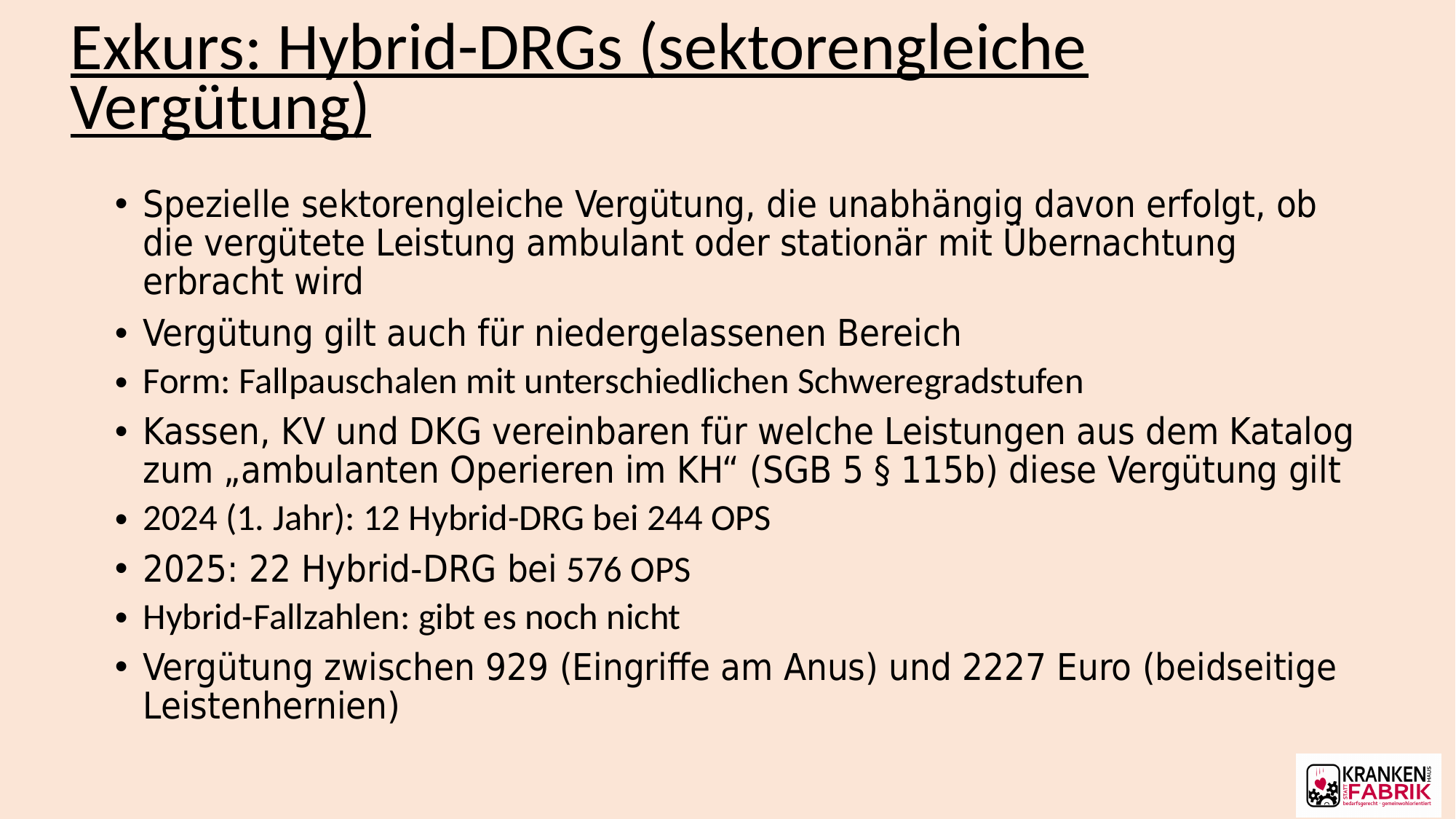

# Exkurs: Hybrid-DRGs (sektorengleiche Vergütung)
Spezielle sektorengleiche Vergütung, die unabhängig davon erfolgt, ob die vergütete Leistung ambulant oder stationär mit Übernachtung erbracht wird
Vergütung gilt auch für niedergelassenen Bereich
Form: Fallpauschalen mit unterschiedlichen Schweregradstufen
Kassen, KV und DKG vereinbaren für welche Leistungen aus dem Katalog zum „ambulanten Operieren im KH“ (SGB 5 § 115b) diese Vergütung gilt
2024 (1. Jahr): 12 Hybrid-DRG bei 244 OPS
2025: 22 Hybrid-DRG bei 576 OPS
Hybrid-Fallzahlen: gibt es noch nicht
Vergütung zwischen 929 (Eingriffe am Anus) und 2227 Euro (beidseitige Leistenhernien)